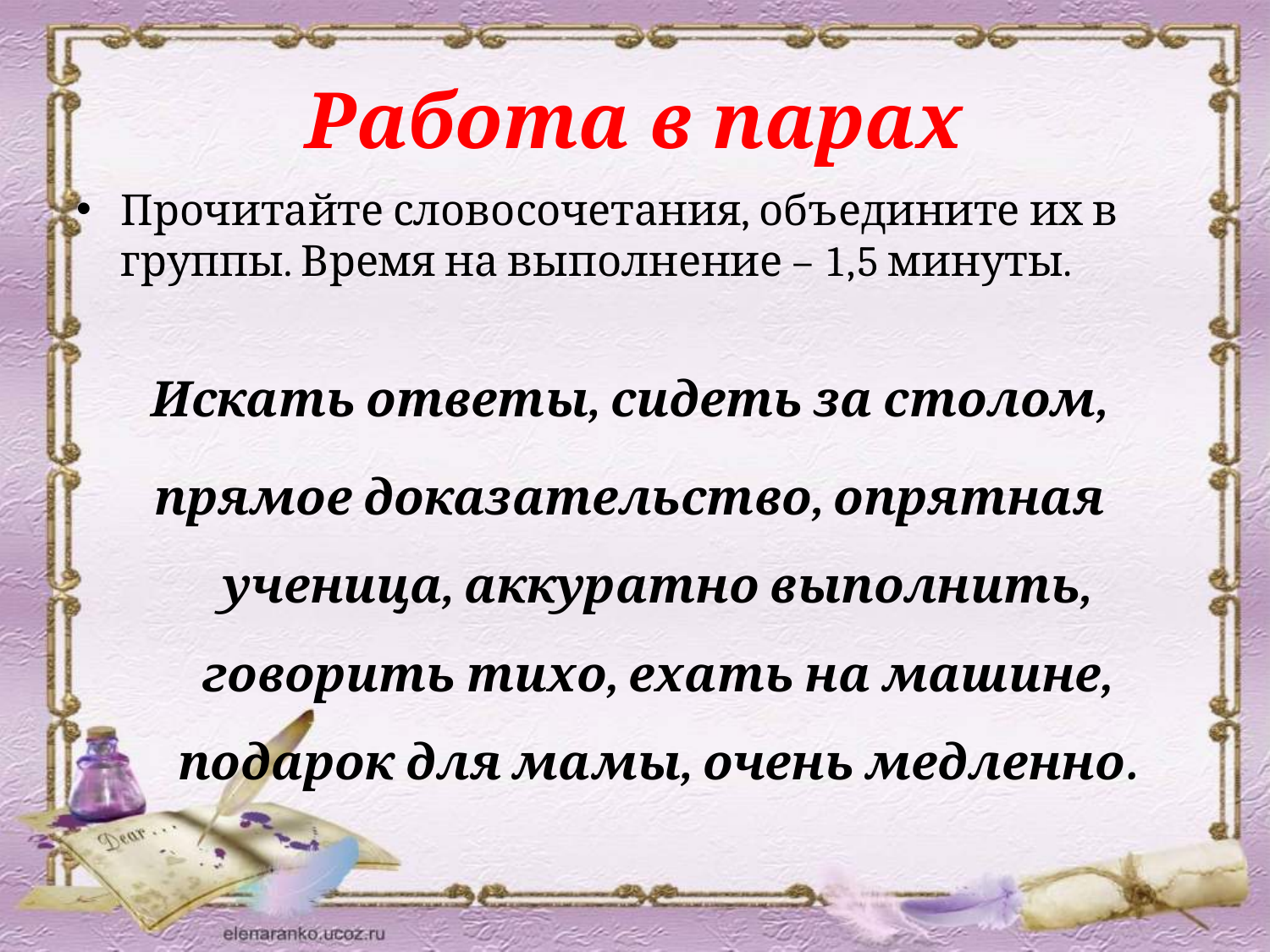

# Работа в парах
Прочитайте словосочетания, объедините их в группы. Время на выполнение – 1,5 минуты.

Искать ответы, сидеть за столом,
прямое доказательство, опрятная  ученица, аккуратно выполнить, говорить тихо, ехать на машине, подарок для мамы, очень медленно.